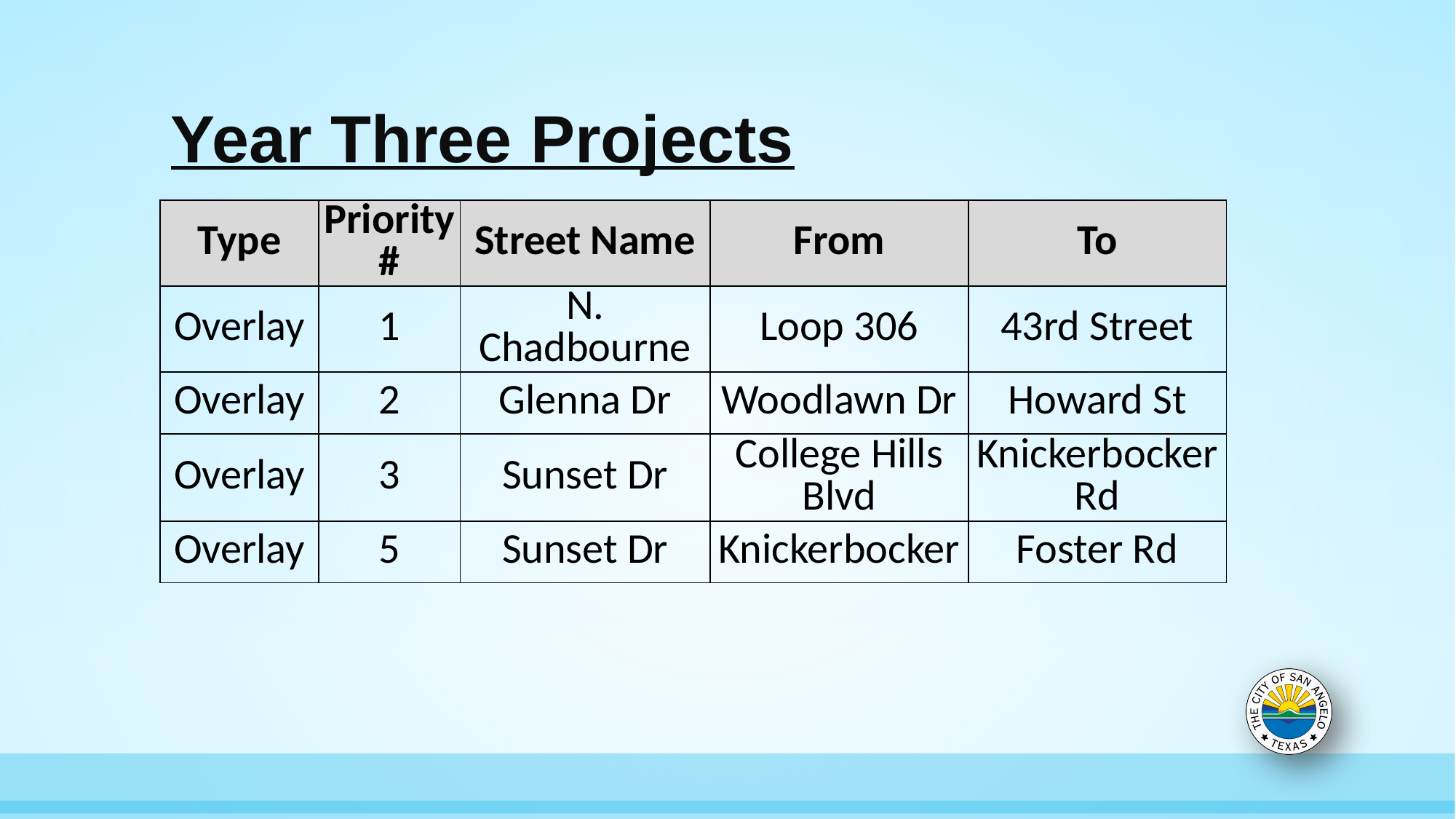

# Year Three Projects
| Type | Priority # | Street Name | From | To |
| --- | --- | --- | --- | --- |
| Overlay | 1 | N. Chadbourne | Loop 306 | 43rd Street |
| Overlay | 2 | Glenna Dr | Woodlawn Dr | Howard St |
| Overlay | 3 | Sunset Dr | College Hills Blvd | Knickerbocker Rd |
| Overlay | 5 | Sunset Dr | Knickerbocker | Foster Rd |